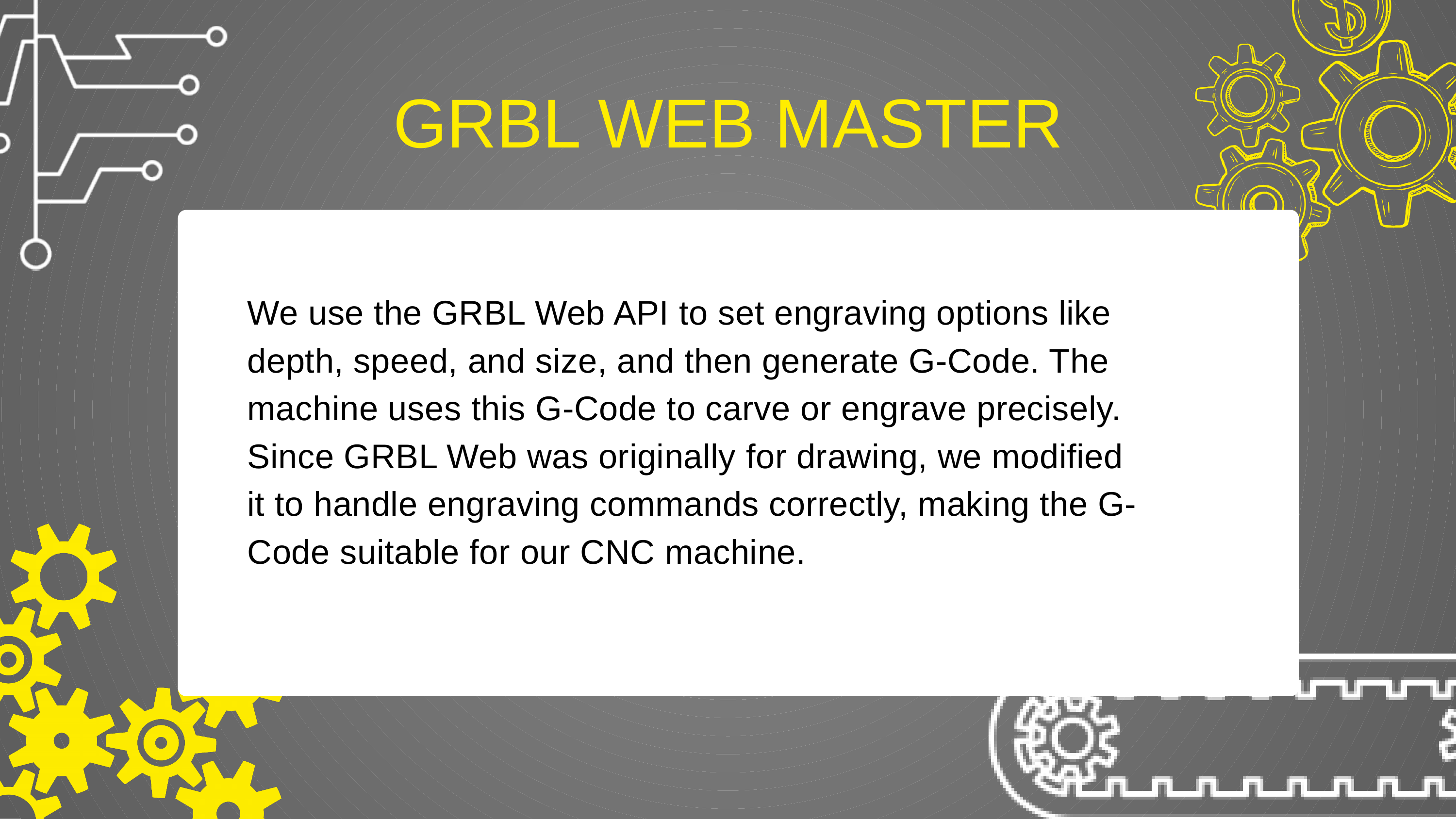

GRBL WEB MASTER

We use the GRBL Web API to set engraving options like depth, speed, and size, and then generate G-Code. The machine uses this G-Code to carve or engrave precisely. Since GRBL Web was originally for drawing, we modified it to handle engraving commands correctly, making the G-Code suitable for our CNC machine.